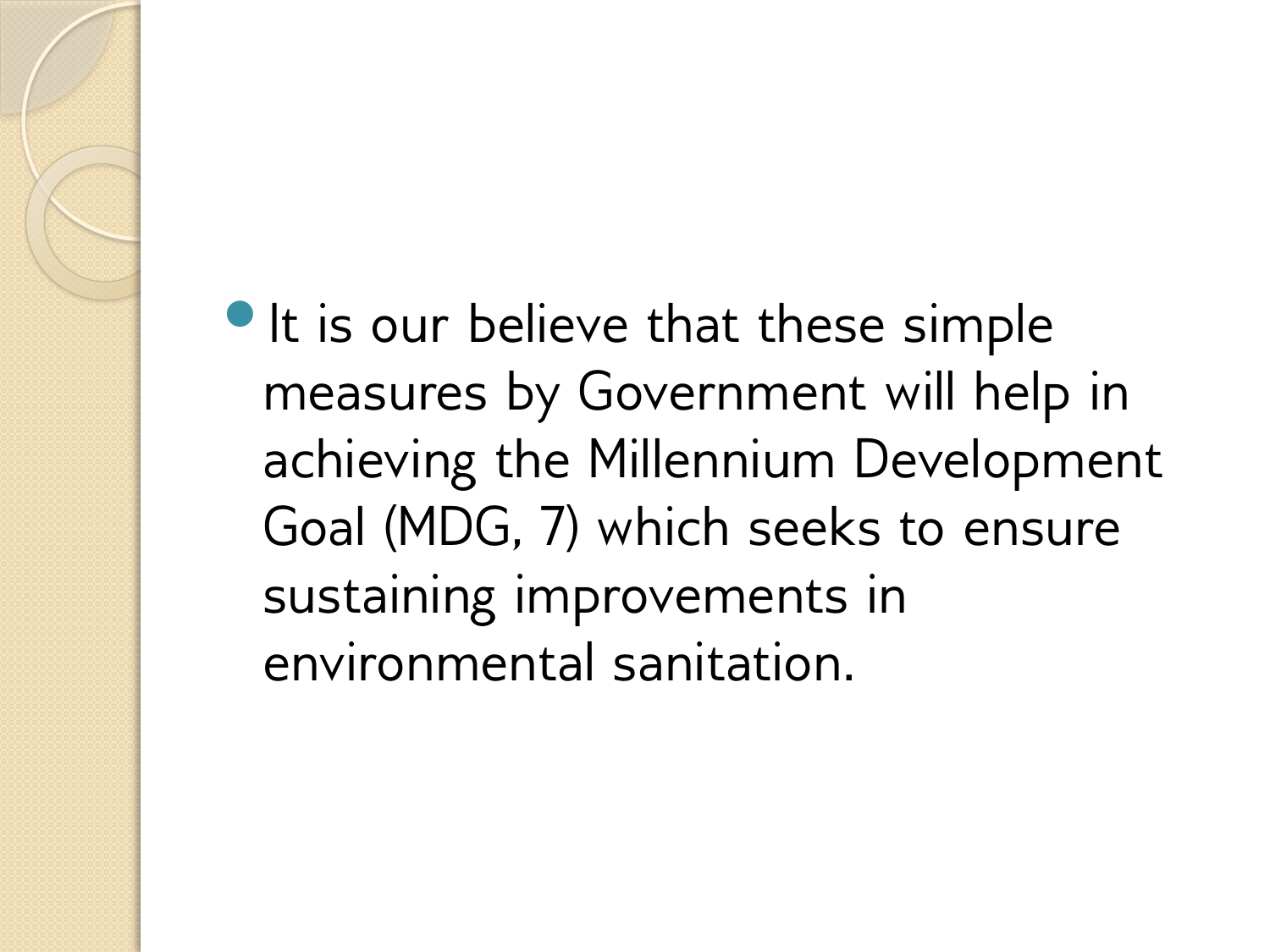

#

It is our believe that these simple measures by Government will help in achieving the Millennium Development Goal (MDG, 7) which seeks to ensure sustaining improvements in environmental sanitation.